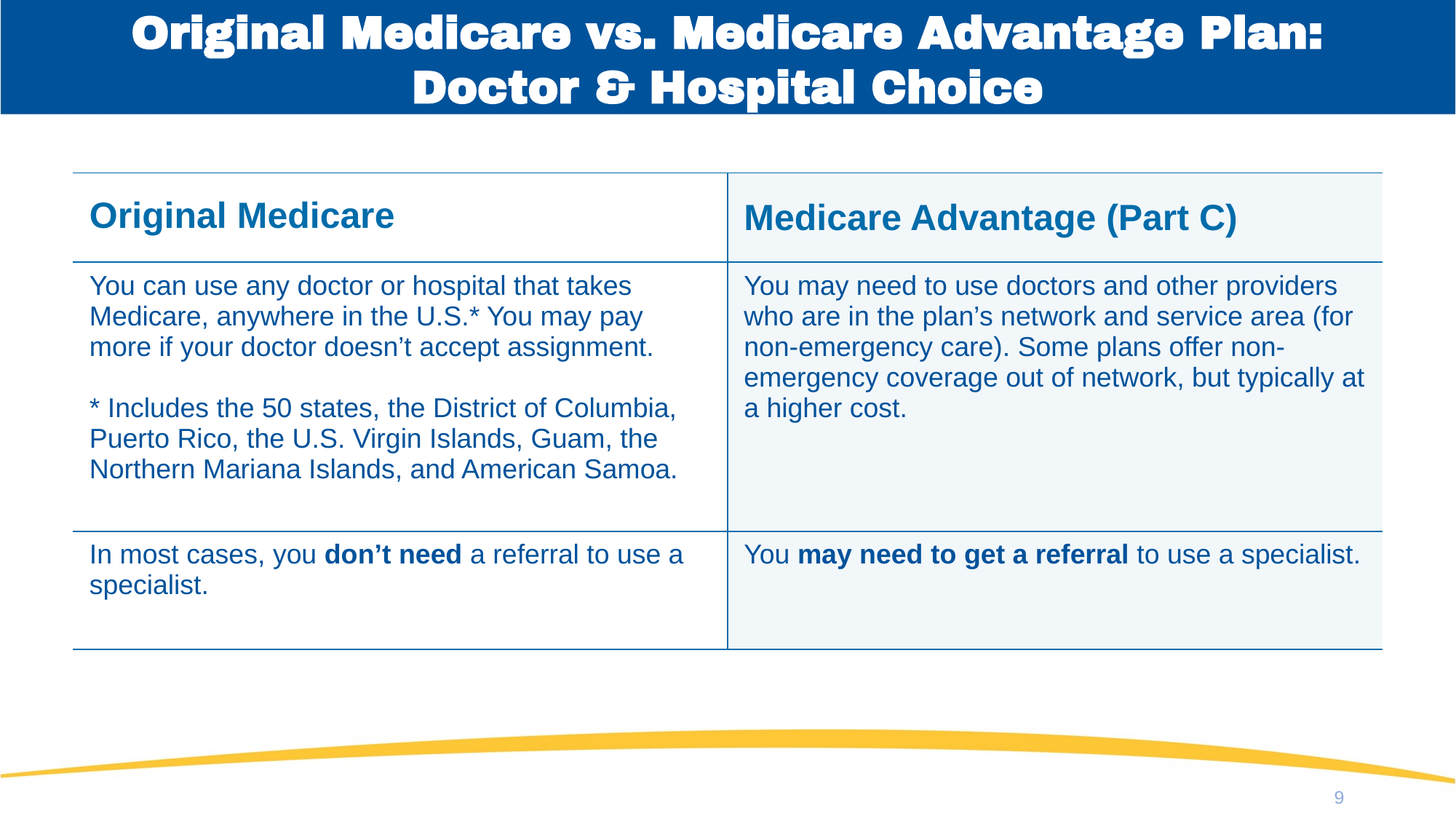

# Original Medicare vs. Medicare Advantage Plan: Doctor & Hospital Choice
| Original Medicare | Medicare Advantage (Part C) |
| --- | --- |
| You can use any doctor or hospital that takes Medicare, anywhere in the U.S.\* You may pay more if your doctor doesn’t accept assignment. \* Includes the 50 states, the District of Columbia, Puerto Rico, the U.S. Virgin Islands, Guam, the Northern Mariana Islands, and American Samoa. | You may need to use doctors and other providers who are in the plan’s network and service area (for non-emergency care). Some plans offer non-emergency coverage out of network, but typically at a higher cost. |
| In most cases, you don’t need a referral to use a specialist. | You may need to get a referral to use a specialist. |
9